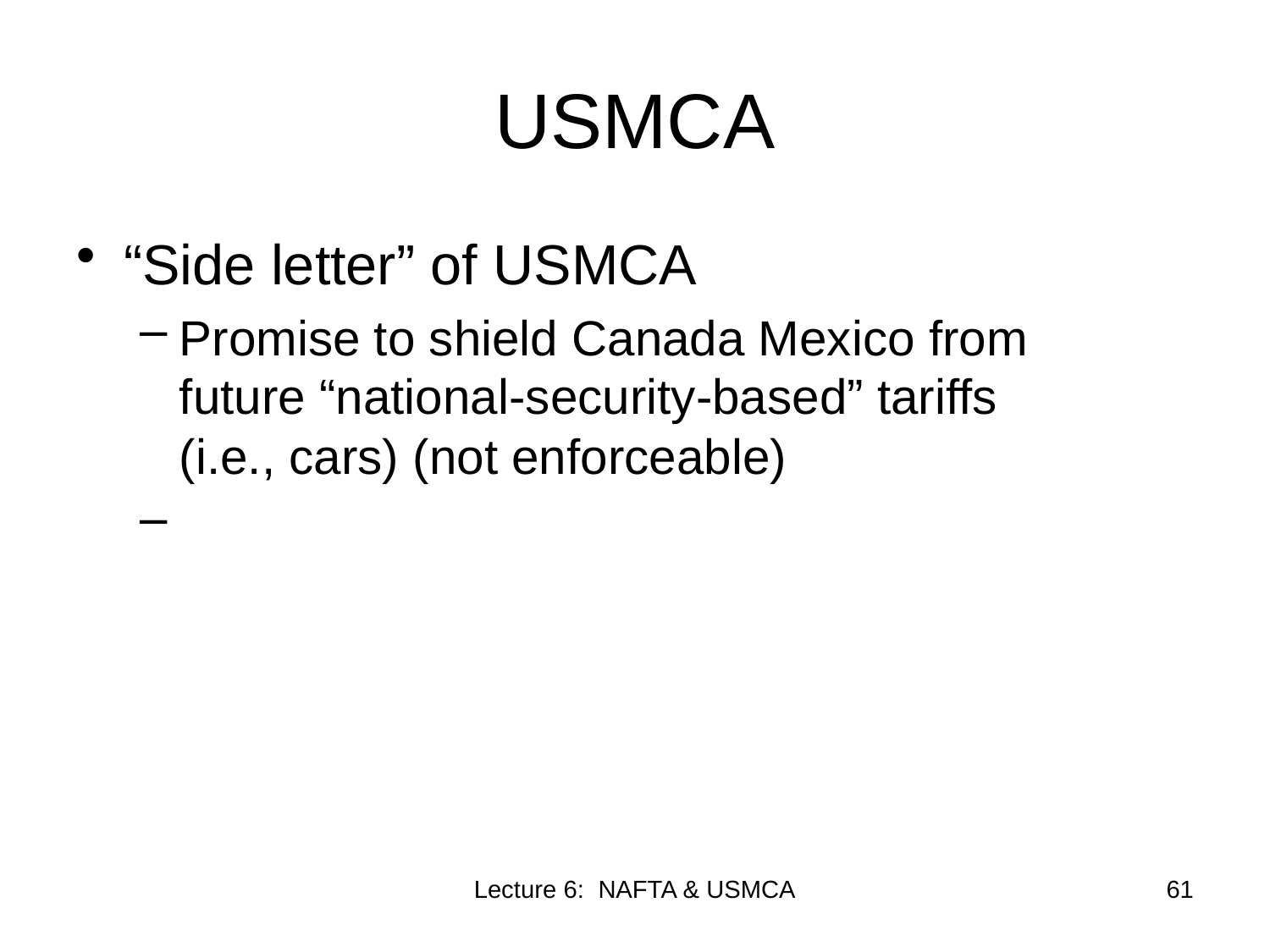

# USMCA
“Side letter” of USMCA
Promise to shield Canada Mexico from future “national-security-based” tariffs (i.e., cars) (not enforceable)

Lecture 6:  NAFTA & USMCA
61